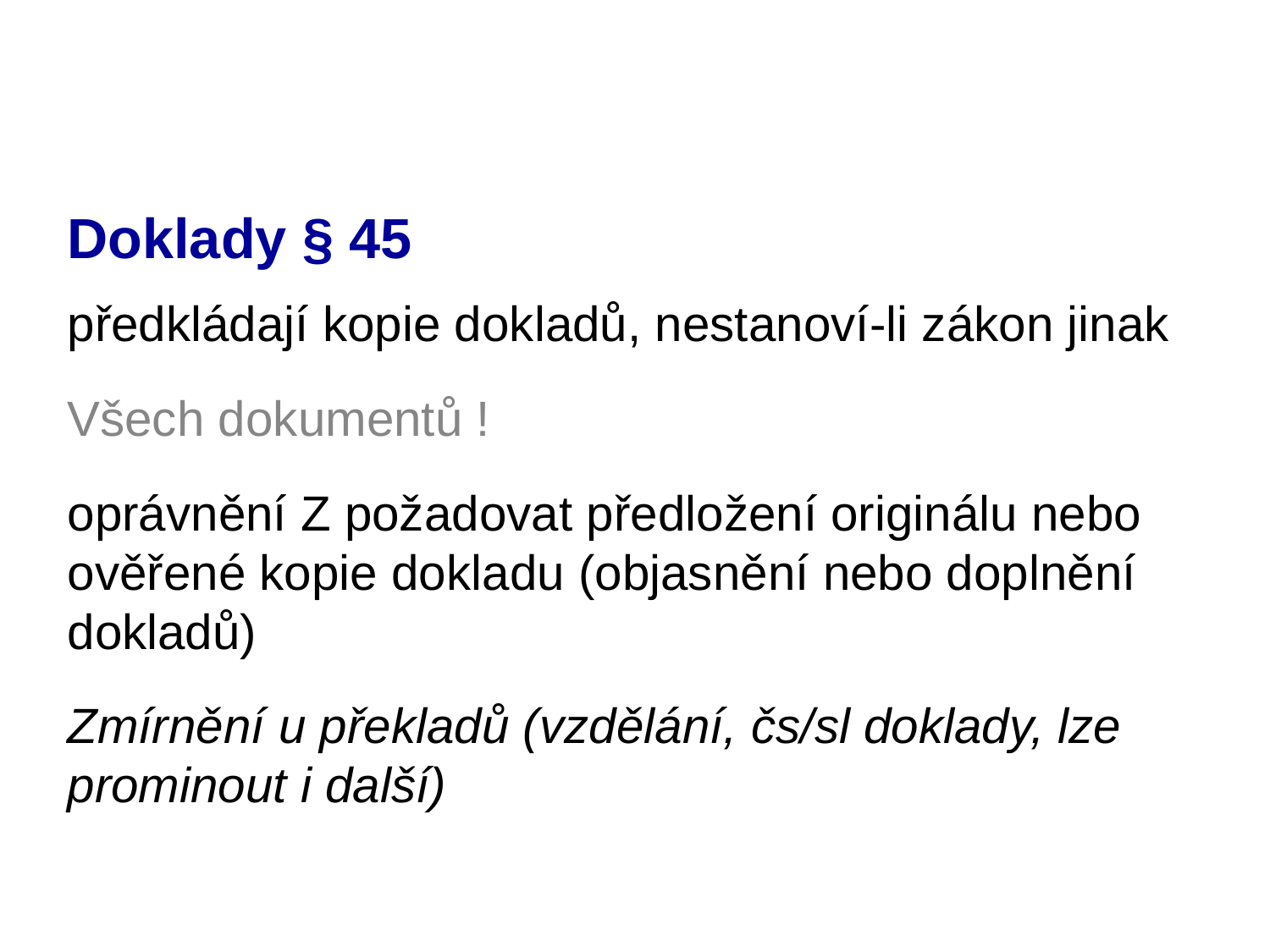

# Doklady § 45
předkládají kopie dokladů, nestanoví-li zákon jinak
Všech dokumentů !
oprávnění Z požadovat předložení originálu nebo ověřené kopie dokladu (objasnění nebo doplnění dokladů)
Zmírnění u překladů (vzdělání, čs/sl doklady, lze prominout i další)